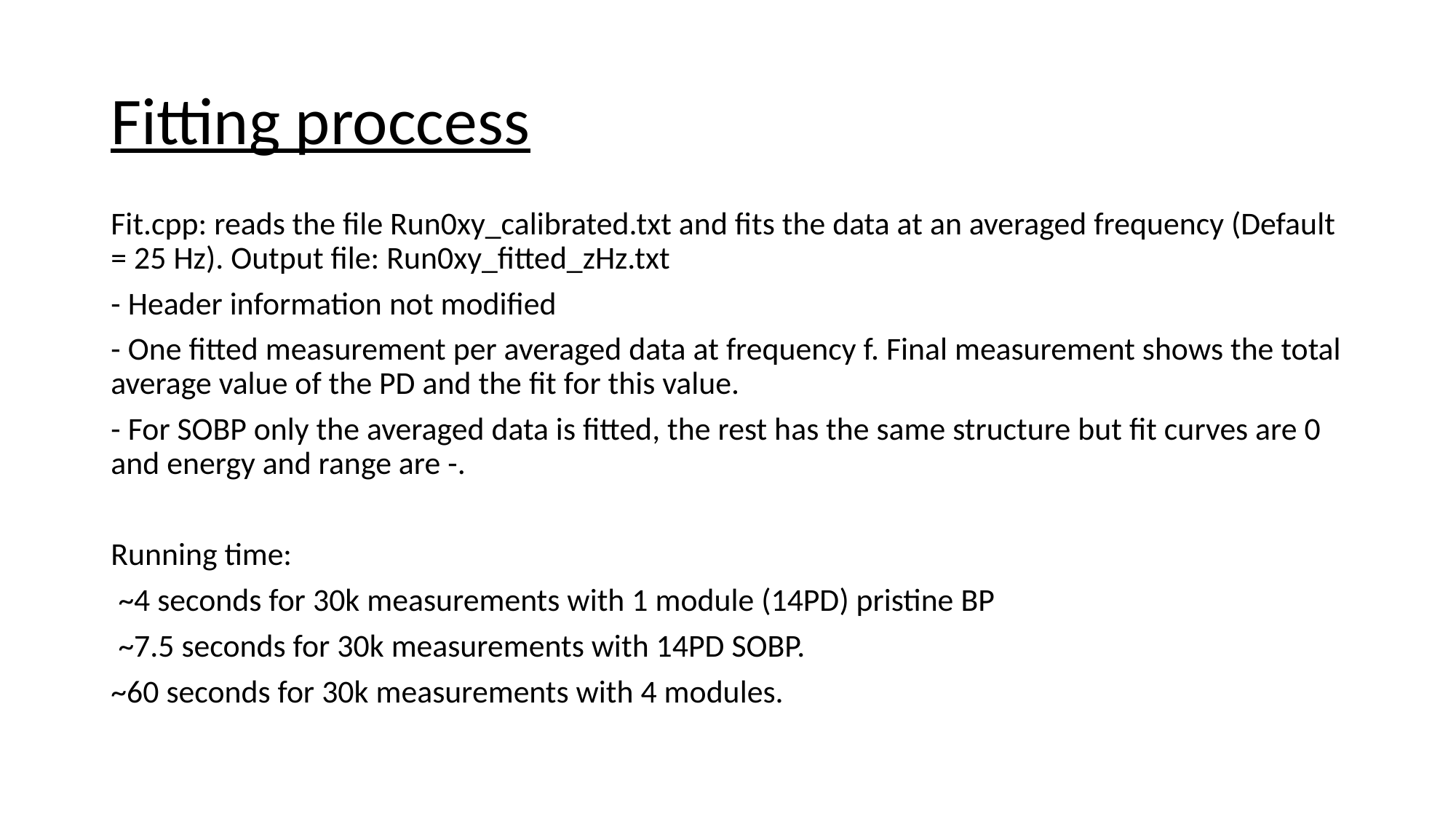

# Fitting proccess
Fit.cpp: reads the file Run0xy_calibrated.txt and fits the data at an averaged frequency (Default = 25 Hz). Output file: Run0xy_fitted_zHz.txt
- Header information not modified
- One fitted measurement per averaged data at frequency f. Final measurement shows the total average value of the PD and the fit for this value.
- For SOBP only the averaged data is fitted, the rest has the same structure but fit curves are 0 and energy and range are -.

Running time:
 ~4 seconds for 30k measurements with 1 module (14PD) pristine BP
 ~7.5 seconds for 30k measurements with 14PD SOBP.
~60 seconds for 30k measurements with 4 modules.